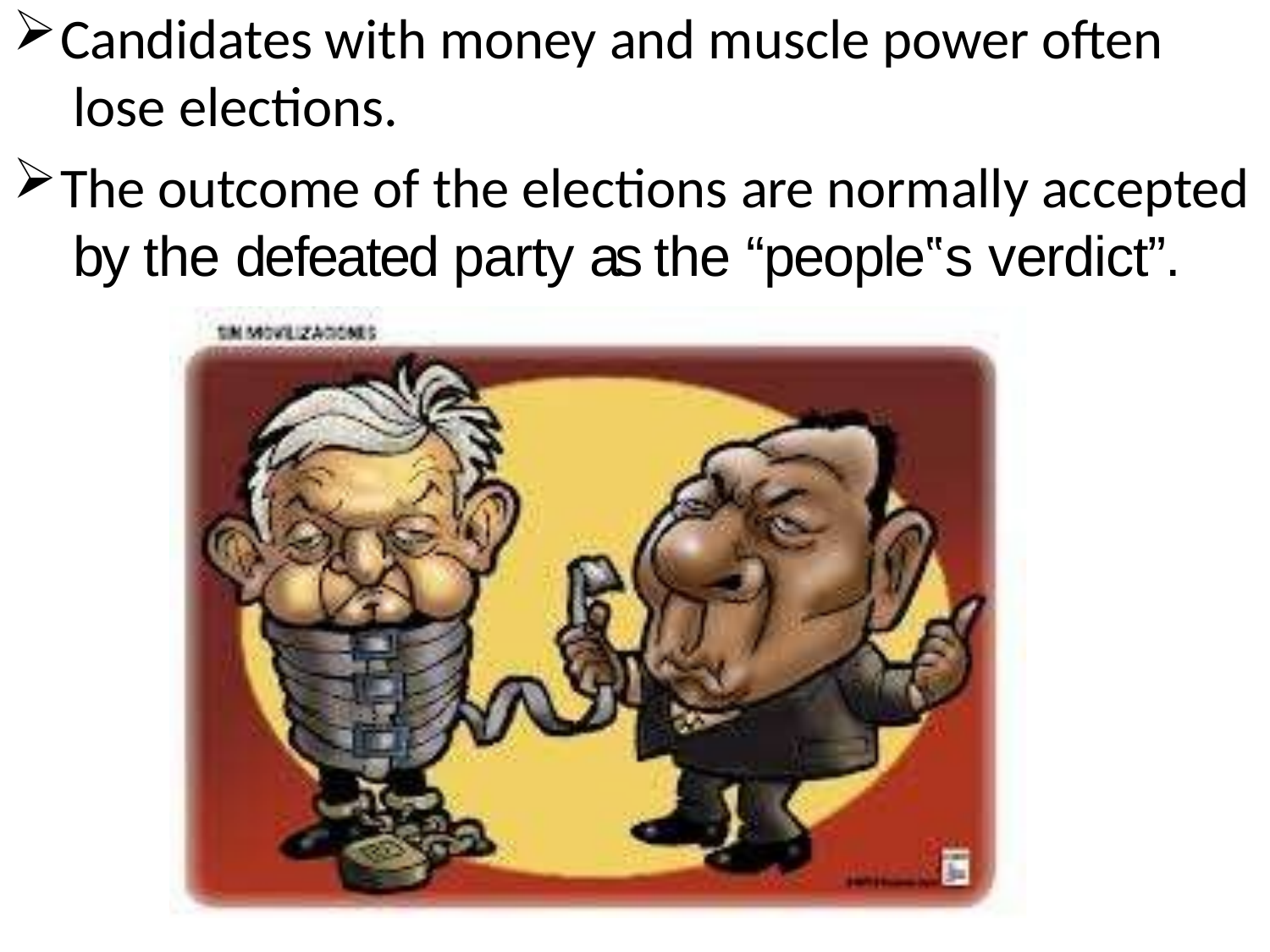

Candidates with money and muscle power often  lose elections.
The outcome of the elections are normally accepted  by the defeated party as the “people‟s verdict”.